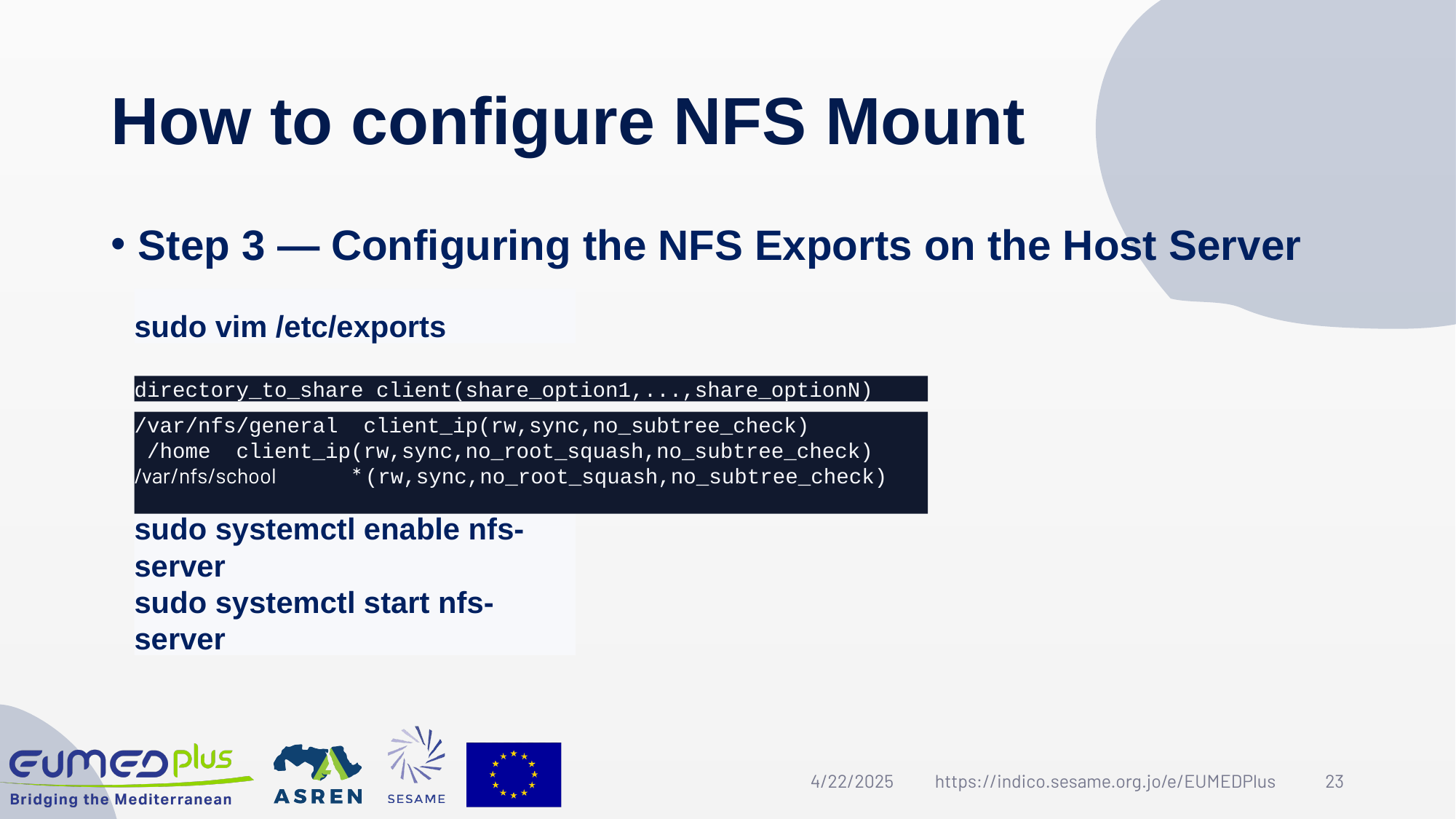

# How to configure NFS Mount
Step 3 — Configuring the NFS Exports on the Host Server

sudo vim /etc/exports
directory_to_share client(share_option1,...,share_optionN)
/var/nfs/general  client_ip(rw,sync,no_subtree_check)
 /home  client_ip(rw,sync,no_root_squash,no_subtree_check)
/var/nfs/school        	* (rw,sync,no_root_squash,no_subtree_check)

sudo systemctl enable nfs-server
sudo systemctl start nfs-server
4/22/2025
https://indico.sesame.org.jo/e/EUMEDPlus
23